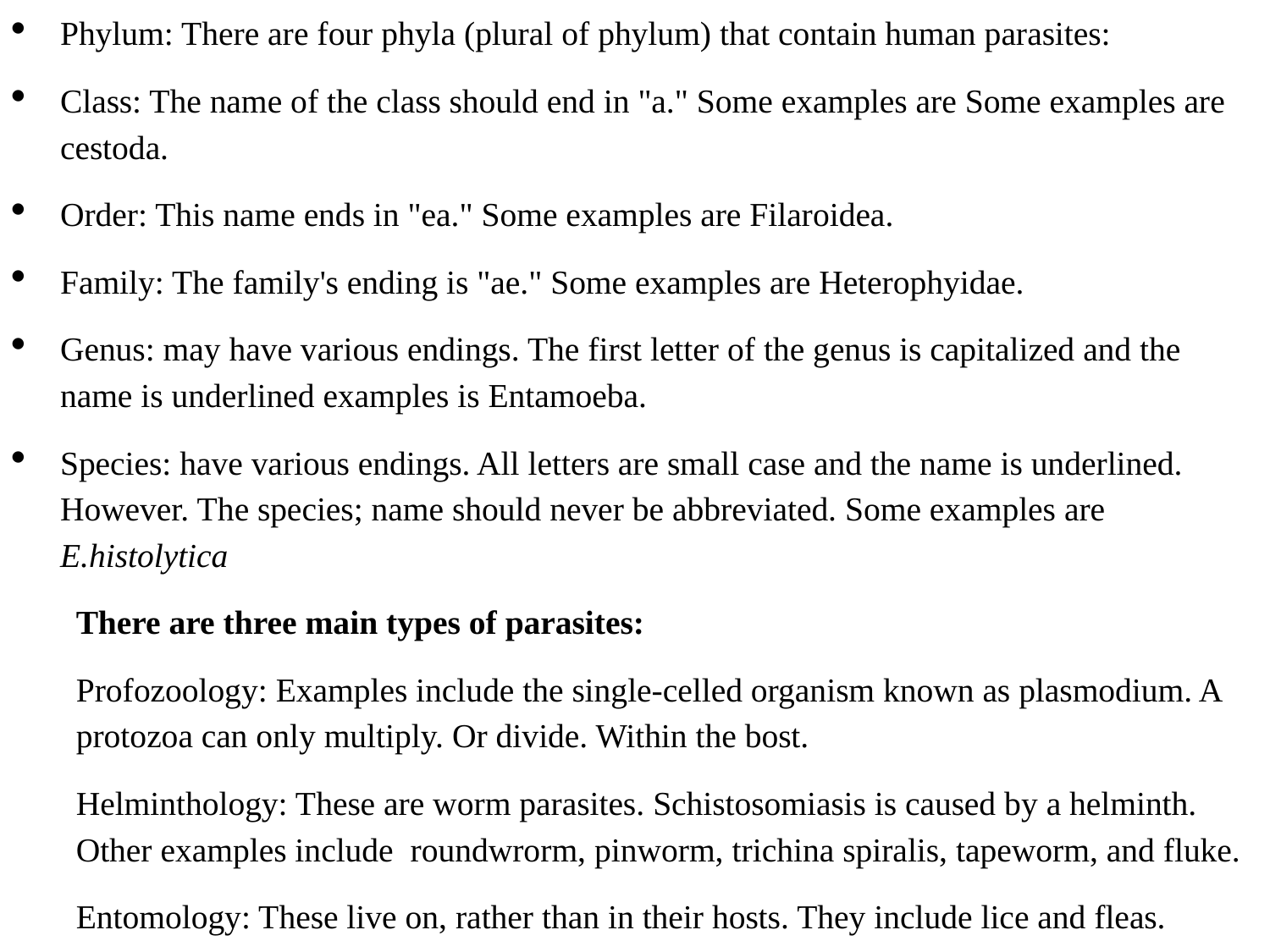

Phylum: There are four phyla (plural of phylum) that contain human parasites:
Class: The name of the class should end in "a." Some examples are Some examples are cestoda.
Order: This name ends in "ea." Some examples are Filaroidea.
Family: The family's ending is "ae." Some examples are Heterophyidae.
Genus: may have various endings. The first letter of the genus is capitalized and the name is underlined examples is Entamoeba.
Species: have various endings. All letters are small case and the name is underlined. However. The species; name should never be abbreviated. Some examples are E.histolytica
There are three main types of parasites:
Profozoology: Examples include the single-celled organism known as plasmodium. A protozoa can only multiply. Or divide. Within the bost.
Helminthology: These are worm parasites. Schistosomiasis is caused by a helminth. Other examples include  roundwrorm, pinworm, trichina spiralis, tapeworm, and fluke.
Entomology: These live on, rather than in their hosts. They include lice and fleas.